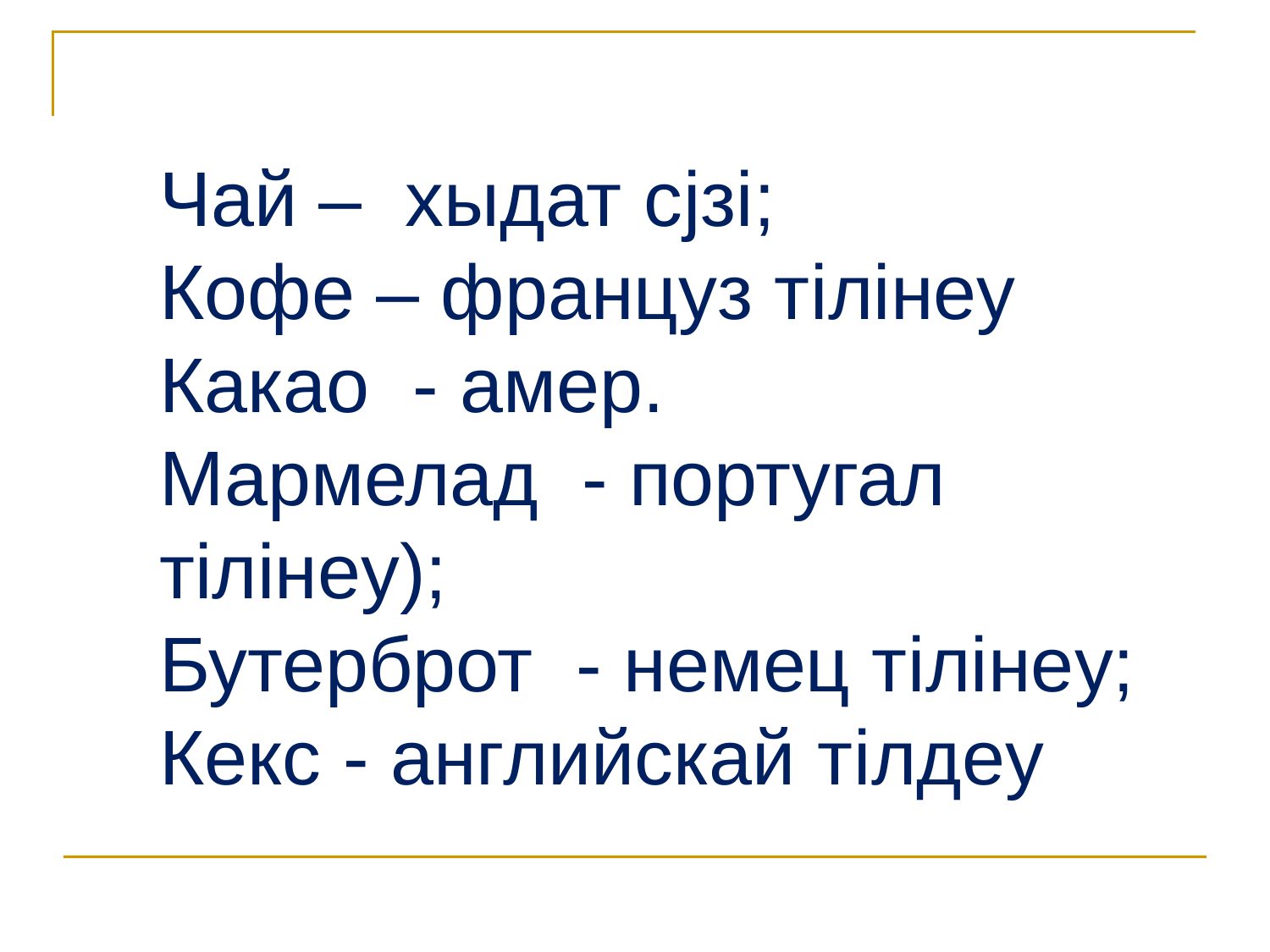

Чай –  хыдат сjзi;
Кофе – француз тiлiнеy
Какао  - амер.
Мармелад  - португал  тiлiнеy);
Бутерброт  - немец тiлiнеy;
Кекс - английскай тiлдеy